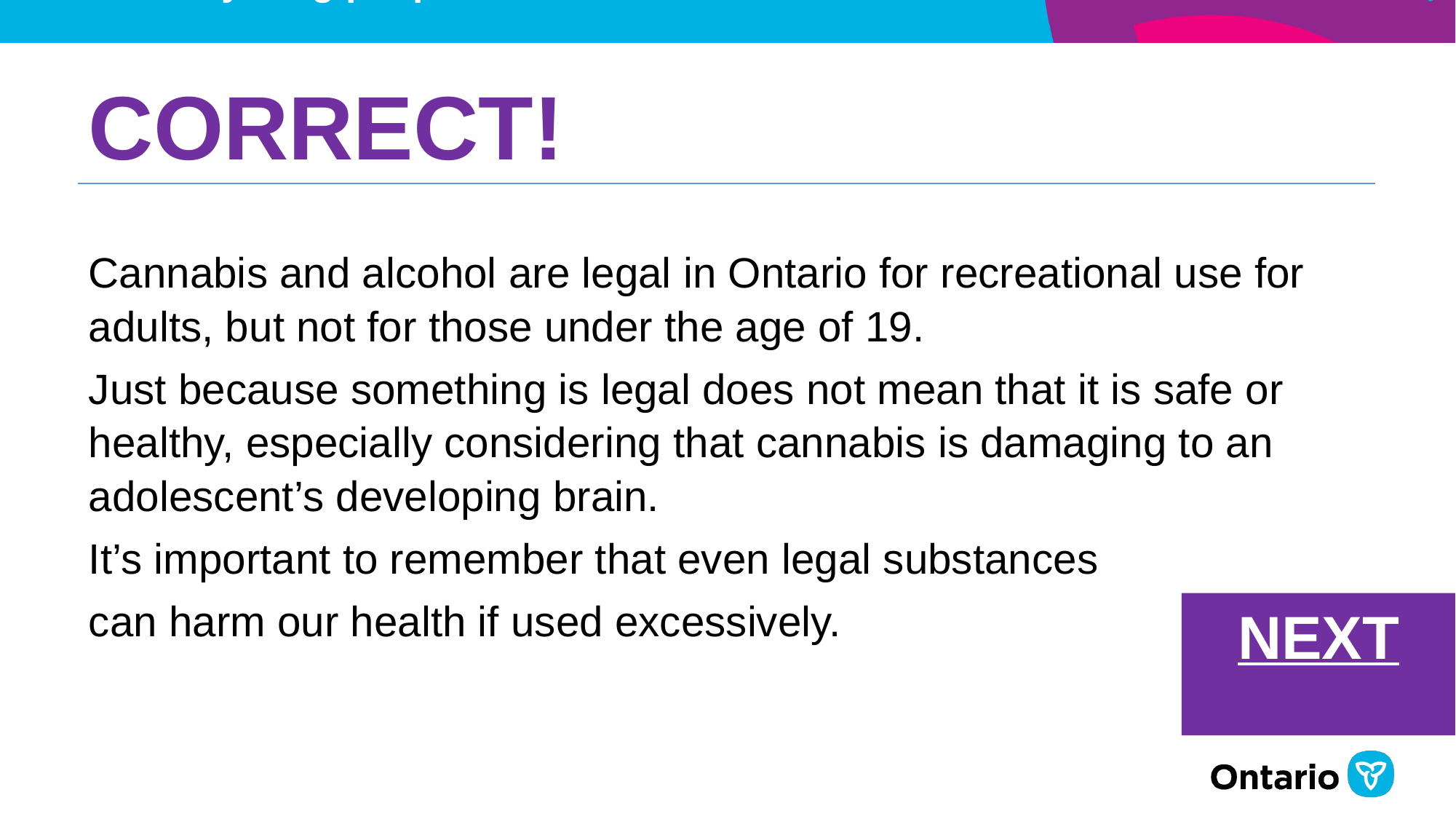

# Someone in my class told me that cannabis is legal. Does that mean it's safe for young people to use? no
CORRECT!
Cannabis and alcohol are legal in Ontario for recreational use for adults, but not for those under the age of 19.
Just because something is legal does not mean that it is safe or healthy, especially considering that cannabis is damaging to an adolescent’s developing brain.
It’s important to remember that even legal substances
can harm our health if used excessively.
NEXT